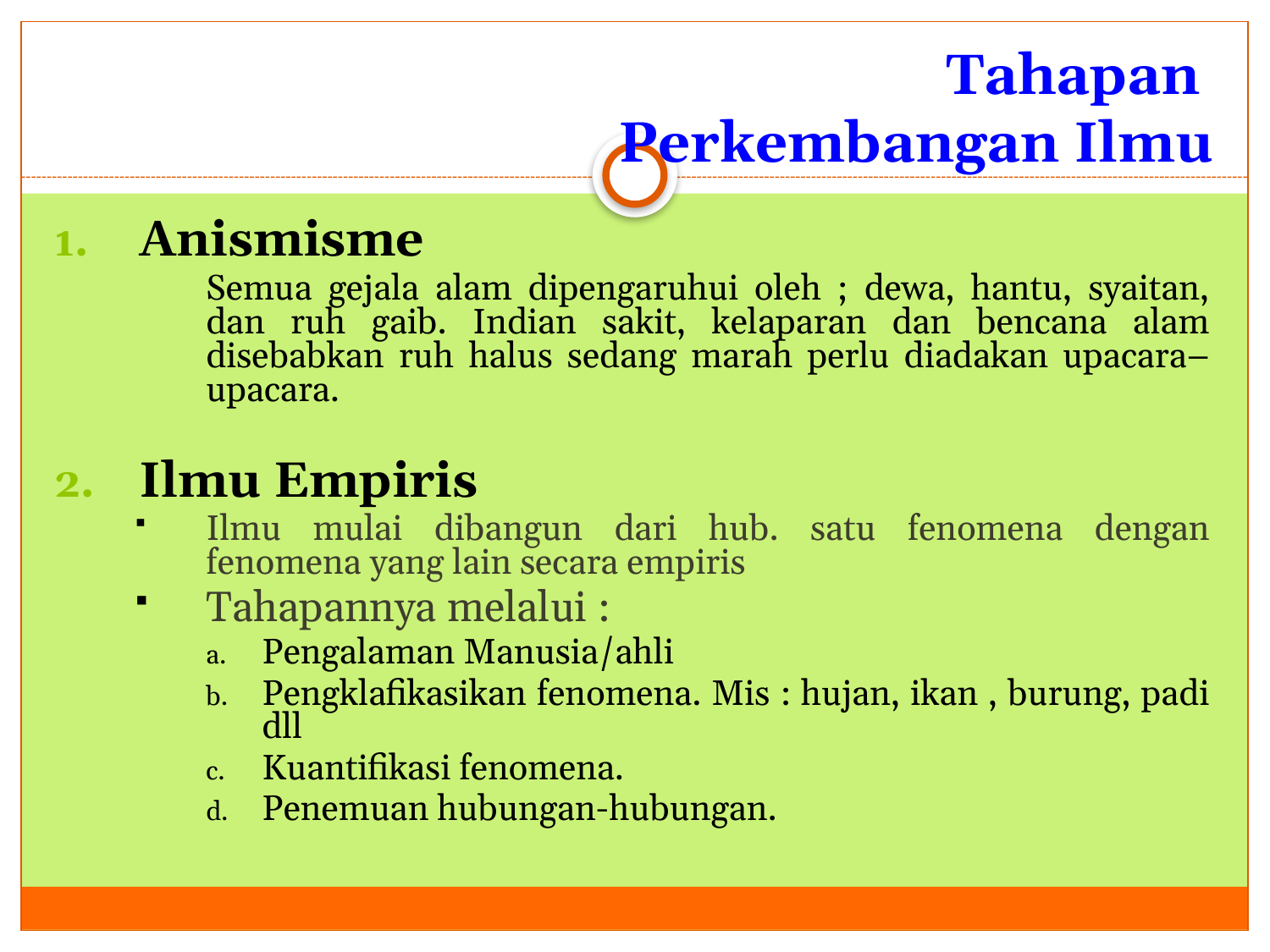

# Tahapan Perkembangan Ilmu
Anismisme
Semua gejala alam dipengaruhui oleh ; dewa, hantu, syaitan, dan ruh gaib. Indian sakit, kelaparan dan bencana alam disebabkan ruh halus sedang marah perlu diadakan upacara– upacara.

Ilmu Empiris
Ilmu mulai dibangun dari hub. satu fenomena dengan fenomena yang lain secara empiris
Tahapannya melalui :
Pengalaman Manusia/ahli
Pengklafikasikan fenomena. Mis : hujan, ikan , burung, padi dll
Kuantifikasi fenomena.
Penemuan hubungan-hubungan.